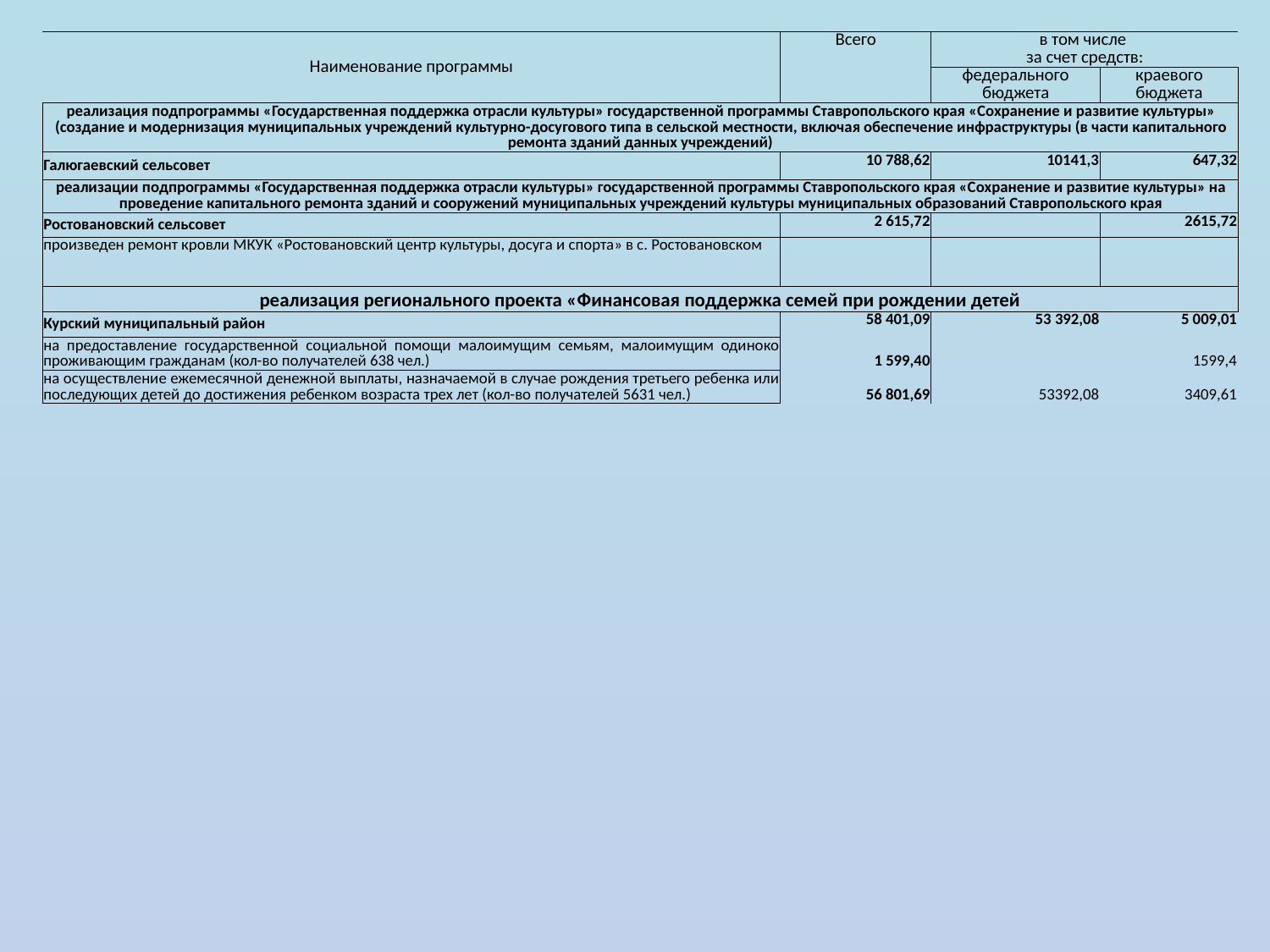

| Наименование программы | Всего | в том числе за счет средств: |  |
| --- | --- | --- | --- |
|  |  | федерального бюджета | краевого бюджета |
| реализация подпрограммы «Государственная поддержка отрасли культуры» государственной программы Ставропольского края «Сохранение и развитие культуры» (создание и модернизация муниципальных учреждений культурно-досугового типа в сельской местности, включая обеспечение инфраструктуры (в части капитального ремонта зданий данных учреждений) |  |  |  |
| Галюгаевский сельсовет | 10 788,62 | 10141,3 | 647,32 |
| реализации подпрограммы «Государственная поддержка отрасли культуры» государственной программы Ставропольского края «Сохранение и развитие культуры» на проведение капитального ремонта зданий и сооружений муниципальных учреждений культуры муниципальных образований Ставропольского края |  |  |  |
| Ростовановский сельсовет | 2 615,72 |  | 2615,72 |
| произведен ремонт кровли МКУК «Ростовановский центр культуры, досуга и спорта» в с. Ростовановском |  |  |  |
| реализация регионального проекта «Финансовая поддержка семей при рождении детей |  |  |  |
| Курский муниципальный район | 58 401,09 | 53 392,08 | 5 009,01 |
| на предоставление государственной социальной помощи малоимущим семьям, малоимущим одиноко проживающим гражданам (кол-во получателей 638 чел.) | 1 599,40 |  | 1599,4 |
| на осуществление ежемесячной денежной выплаты, назначаемой в случае рождения третьего ребенка или последующих детей до достижения ребенком возраста трех лет (кол-во получателей 5631 чел.) | 56 801,69 | 53392,08 | 3409,61 |